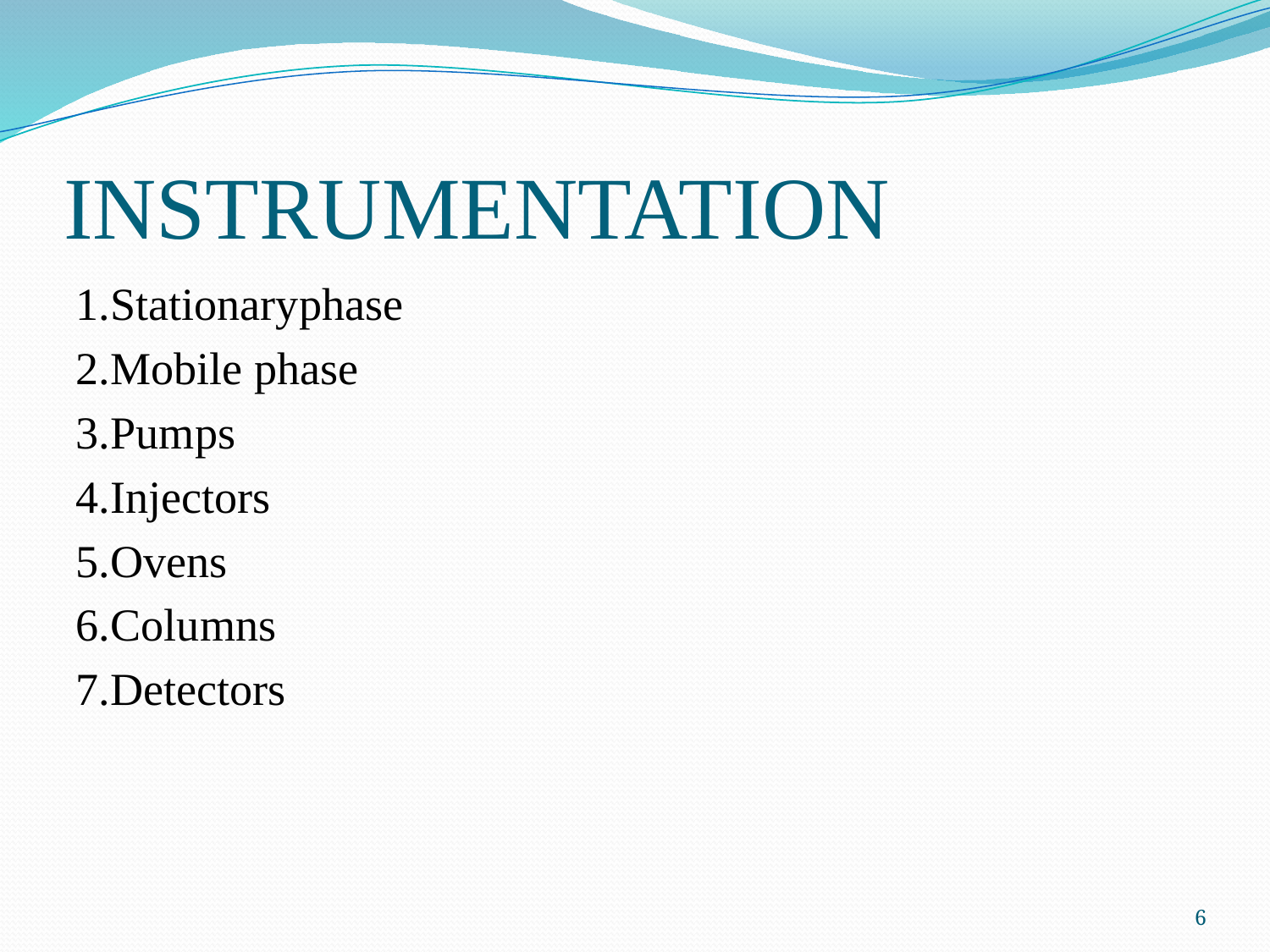

# INSTRUMENTATION
1.Stationaryphase
2.Mobile phase
3.Pumps
4.Injectors
5.Ovens
6.Columns
7.Detectors

6